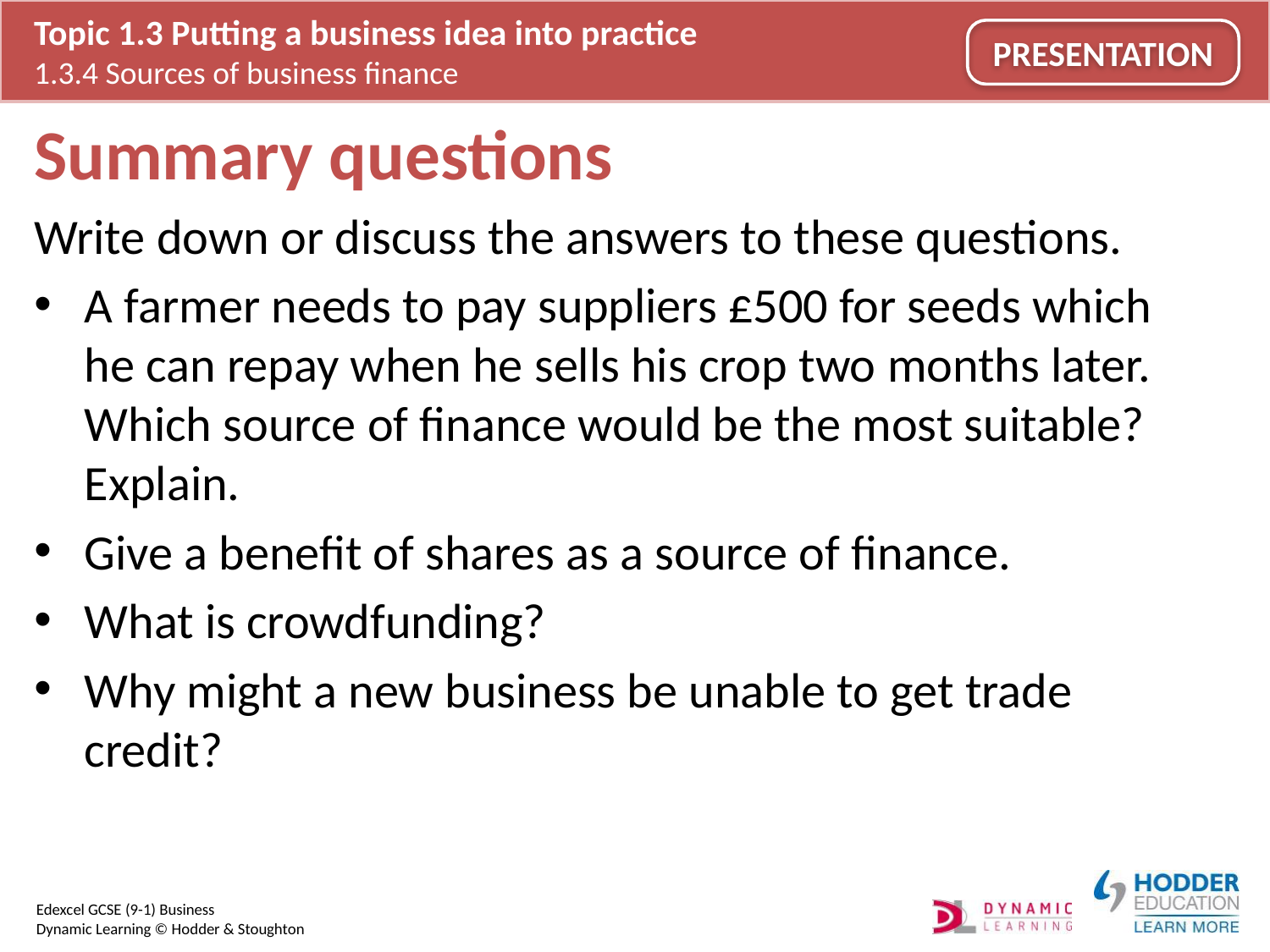

# Summary questions
Write down or discuss the answers to these questions.
A farmer needs to pay suppliers £500 for seeds which he can repay when he sells his crop two months later. Which source of finance would be the most suitable? Explain.
Give a benefit of shares as a source of finance.
What is crowdfunding?
Why might a new business be unable to get trade credit?